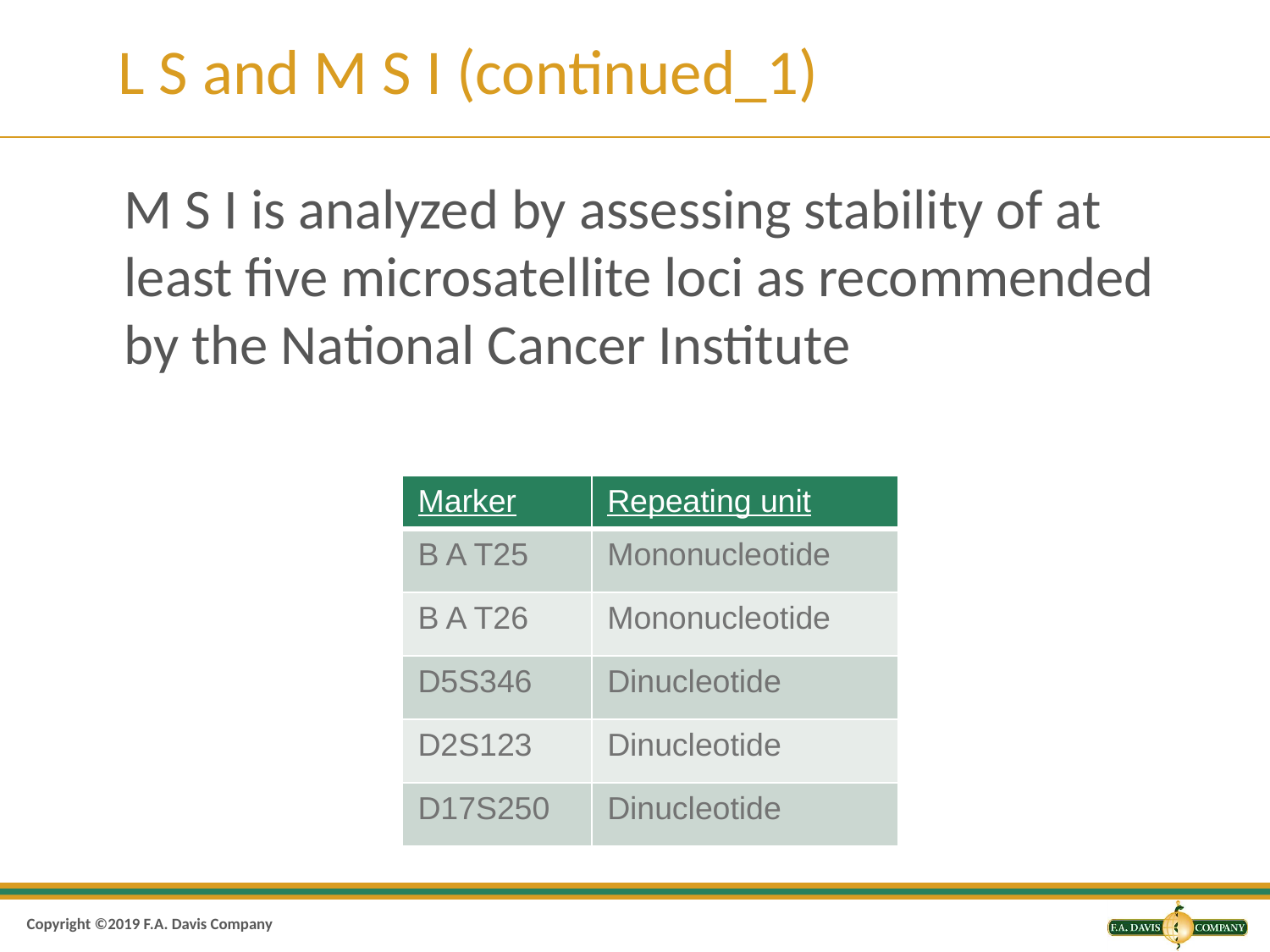

# L S and M S I (continued_1)
M S I is analyzed by assessing stability of at least five microsatellite loci as recommended by the National Cancer Institute
| Marker | Repeating unit |
| --- | --- |
| B A T25 | Mononucleotide |
| B A T26 | Mononucleotide |
| D5S346 | Dinucleotide |
| D2S123 | Dinucleotide |
| D17S250 | Dinucleotide |